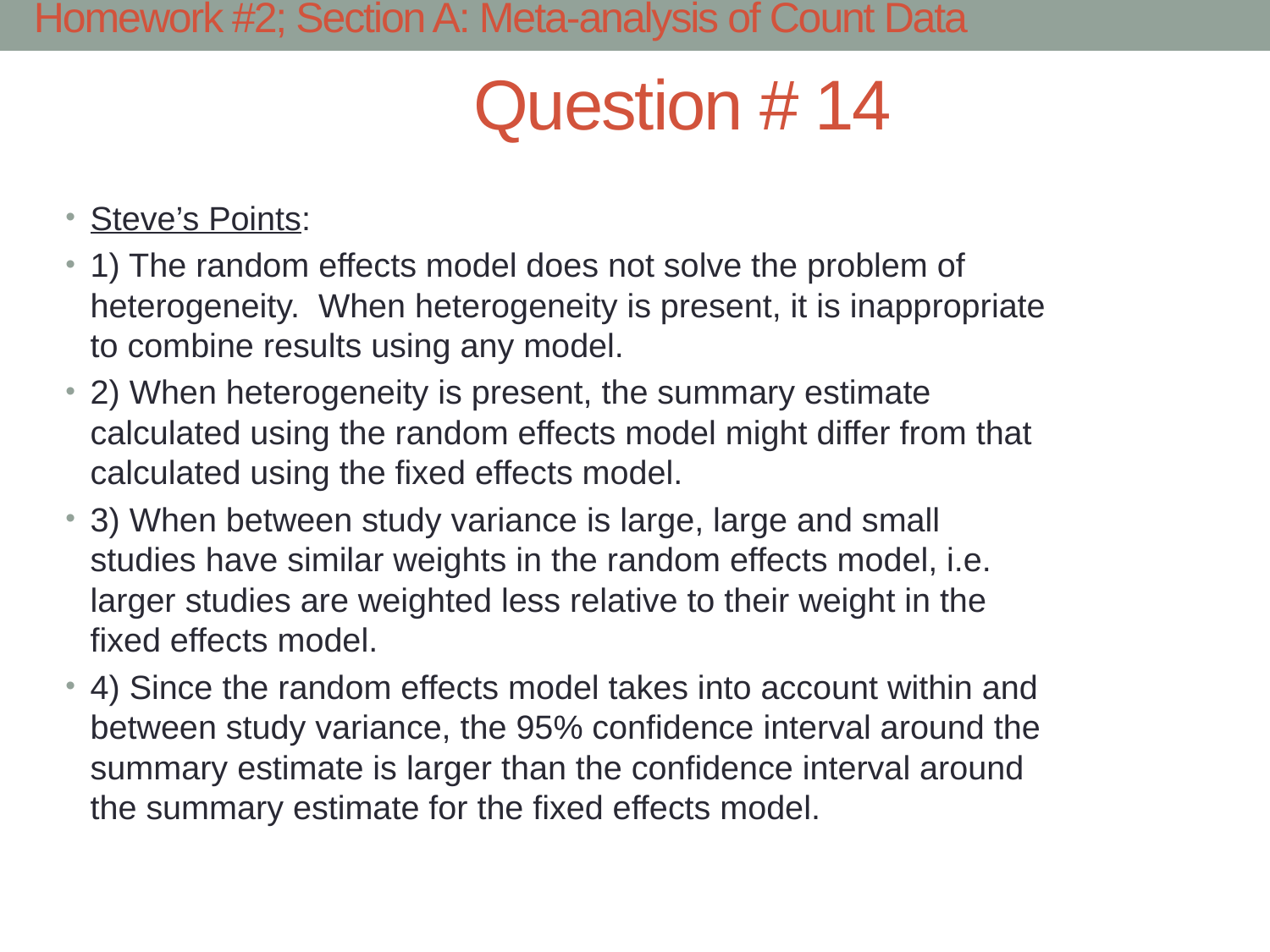

Homework #2; Section A: Meta-analysis of Count Data
# Question # 14
Steve’s Points:
1) The random effects model does not solve the problem of heterogeneity.  When heterogeneity is present, it is inappropriate to combine results using any model.
2) When heterogeneity is present, the summary estimate calculated using the random effects model might differ from that calculated using the fixed effects model.
3) When between study variance is large, large and small studies have similar weights in the random effects model, i.e. larger studies are weighted less relative to their weight in the fixed effects model.
4) Since the random effects model takes into account within and between study variance, the 95% confidence interval around the summary estimate is larger than the confidence interval around the summary estimate for the fixed effects model.